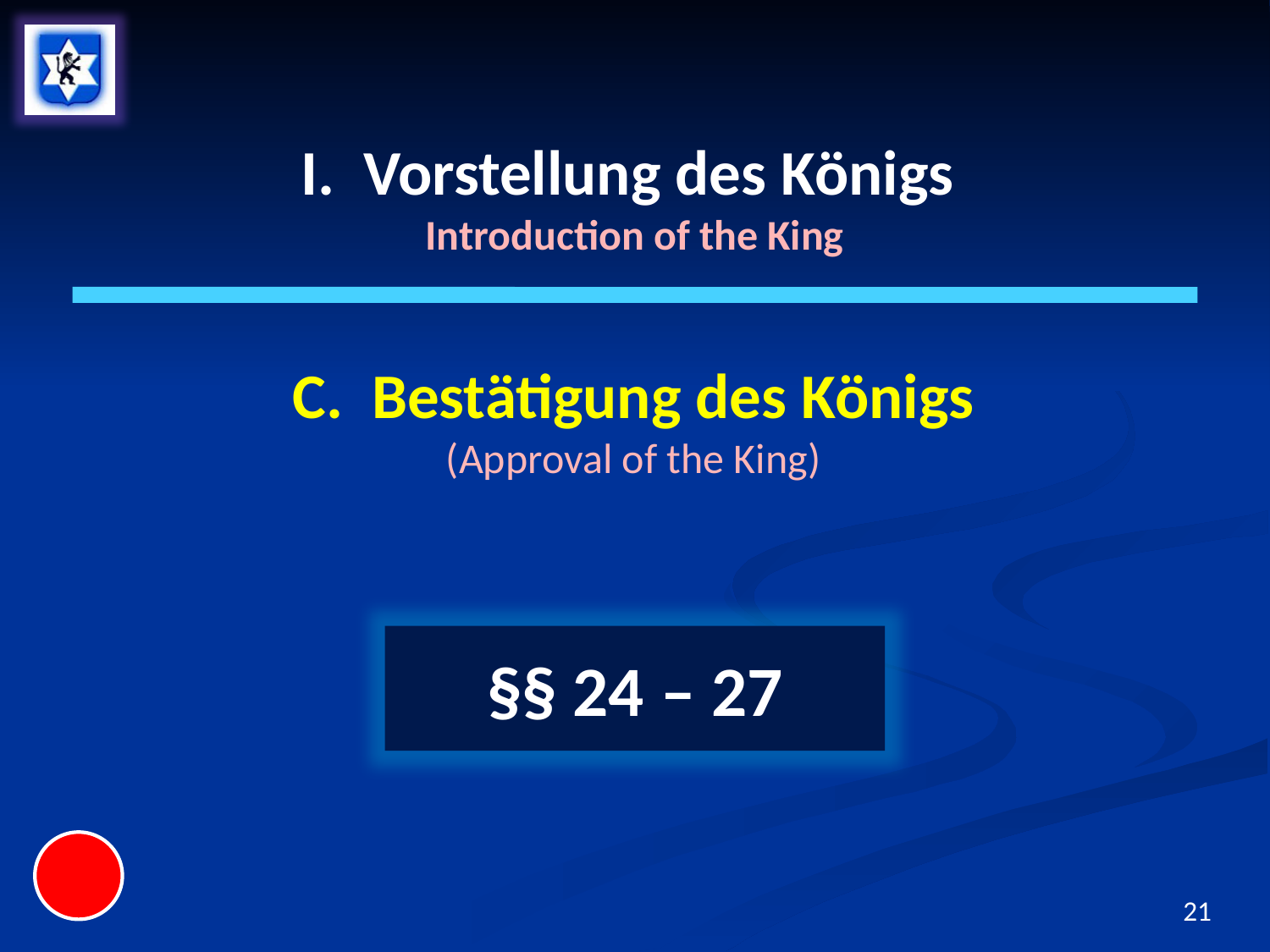

# I.  Vorstellung des Königs Introduction of the King
C.  Bestätigung des Königs
(Approval of the King)
§§ 24 – 27

21